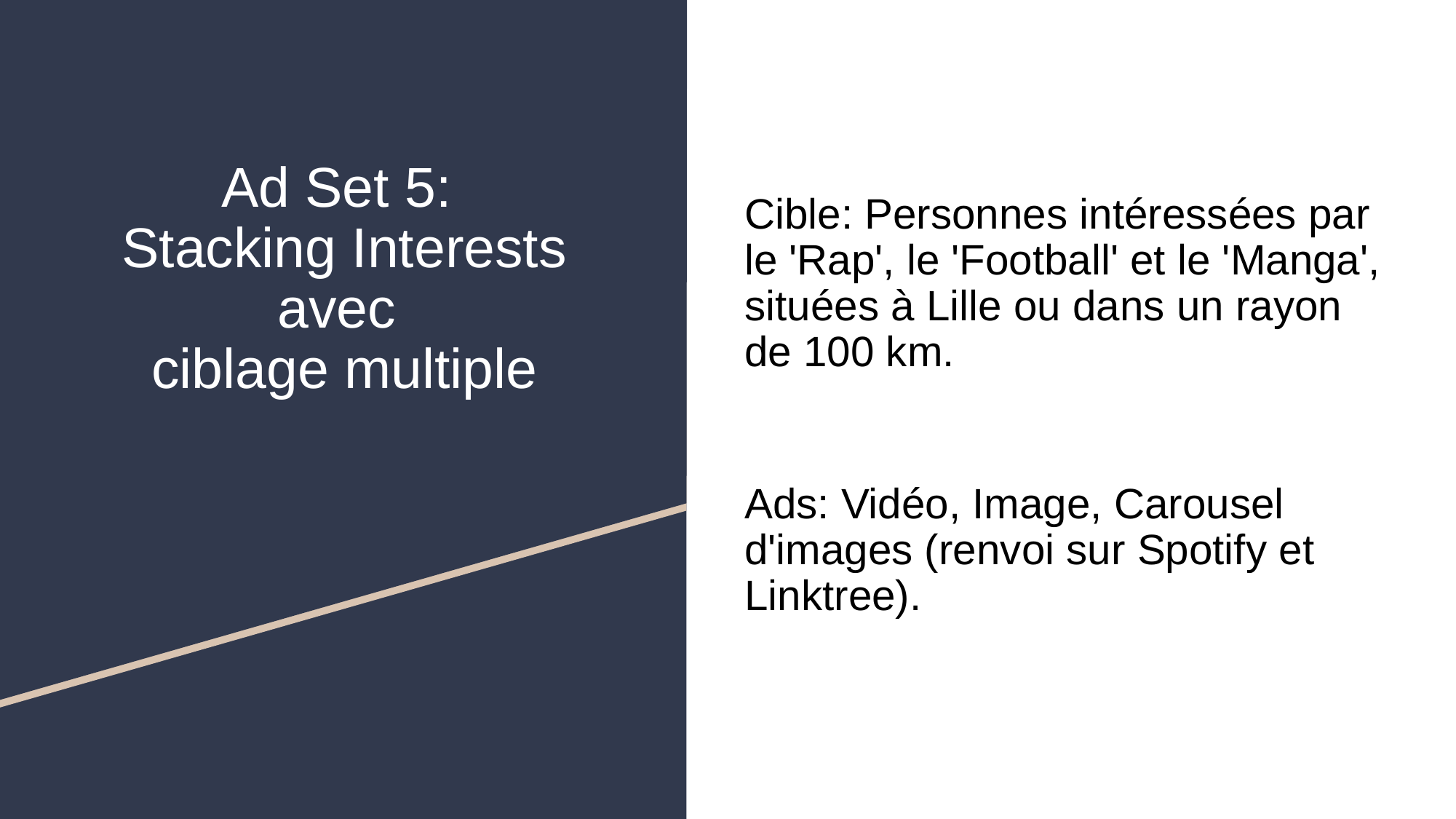

# Ad Set 5:
Stacking Interests avec
ciblage multiple
Cible: Personnes intéressées par le 'Rap', le 'Football' et le 'Manga', situées à Lille ou dans un rayon de 100 km.

Ads: Vidéo, Image, Carousel d'images (renvoi sur Spotify et Linktree).